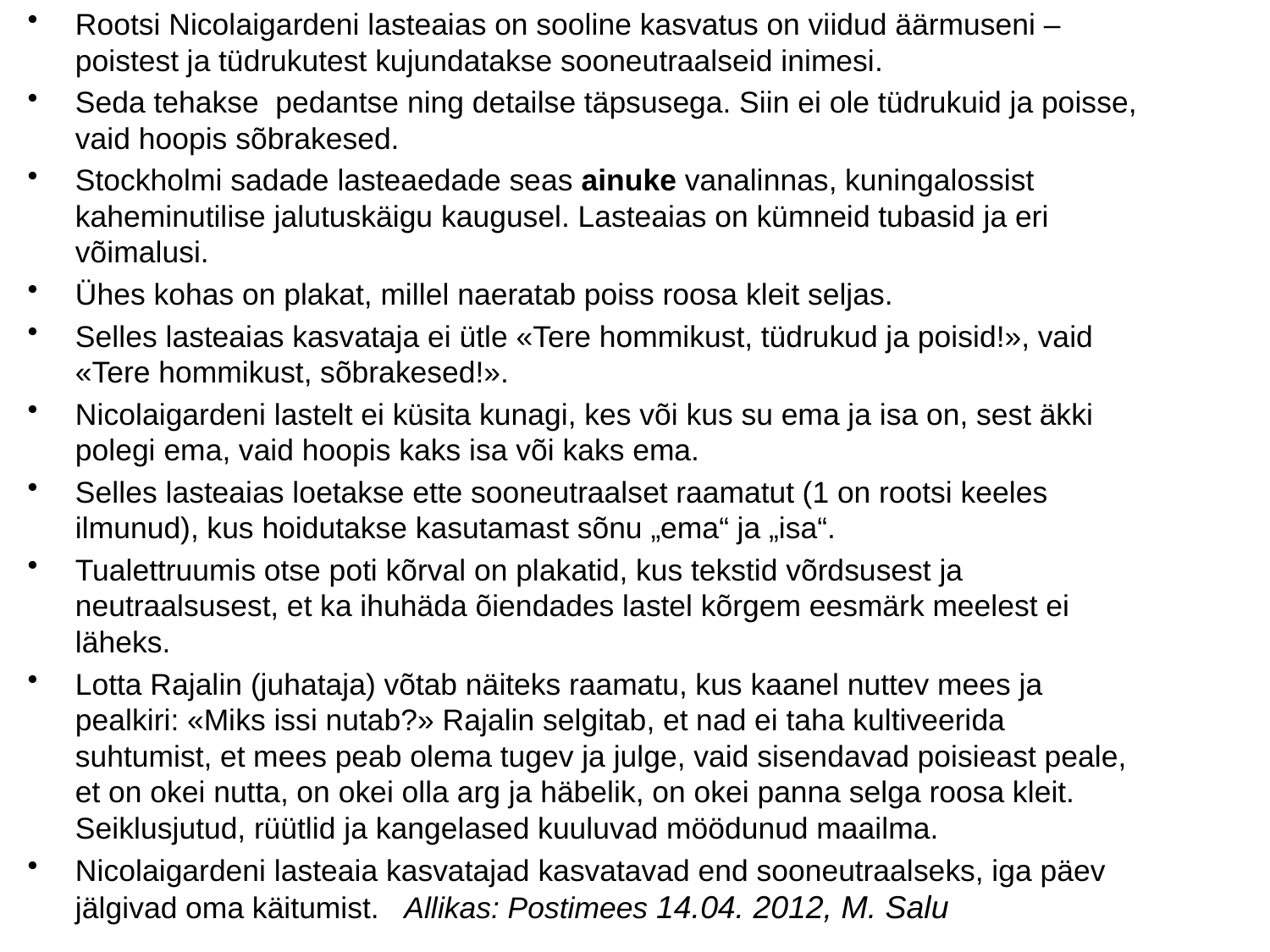

Rootsi Nicolaigardeni lasteaias on sooline kasvatus on viidud äärmuseni – poistest ja tüdrukutest kujundatakse sooneutraalseid inimesi.
Seda tehakse  pedantse ning detailse täpsusega. Siin ei ole tüdrukuid ja poisse, vaid hoopis sõbrakesed.
Stockholmi sadade lasteaedade seas ainuke vanalinnas, kuningalossist kaheminutilise jalutuskäigu kaugusel. Lasteaias on kümneid tubasid ja eri võimalusi.
Ühes kohas on plakat, millel naeratab poiss roosa kleit seljas.
Selles lasteaias kasvataja ei ütle «Tere hommikust, tüdrukud ja poisid!», vaid «Tere hommikust, sõbrakesed!».
Nicolaigardeni lastelt ei küsita kunagi, kes või kus su ema ja isa on, sest äkki polegi ema, vaid hoopis kaks isa või kaks ema.
Selles lasteaias loetakse ette sooneutraalset raamatut (1 on rootsi keeles ilmunud), kus hoidutakse kasutamast sõnu „ema“ ja „isa“.
Tualettruumis otse poti kõrval on plakatid, kus tekstid võrdsusest ja neutraalsusest, et ka ihuhäda õiendades lastel kõrgem eesmärk meelest ei läheks.
Lotta Rajalin (juhataja) võtab näiteks raamatu, kus kaanel nuttev mees ja pealkiri: «Miks issi nutab?» Rajalin selgitab, et nad ei taha kultiveerida suhtumist, et mees peab olema tugev ja julge, vaid sisendavad poisieast peale, et on okei nutta, on okei olla arg ja häbelik, on okei panna selga roosa kleit. Seiklusjutud, rüütlid ja kangelased kuuluvad möödunud maailma.
Nicolaigardeni lasteaia kasvatajad kasvatavad end sooneutraalseks, iga päev jälgivad oma käitumist.   Allikas: Postimees 14.04. 2012, M. Salu